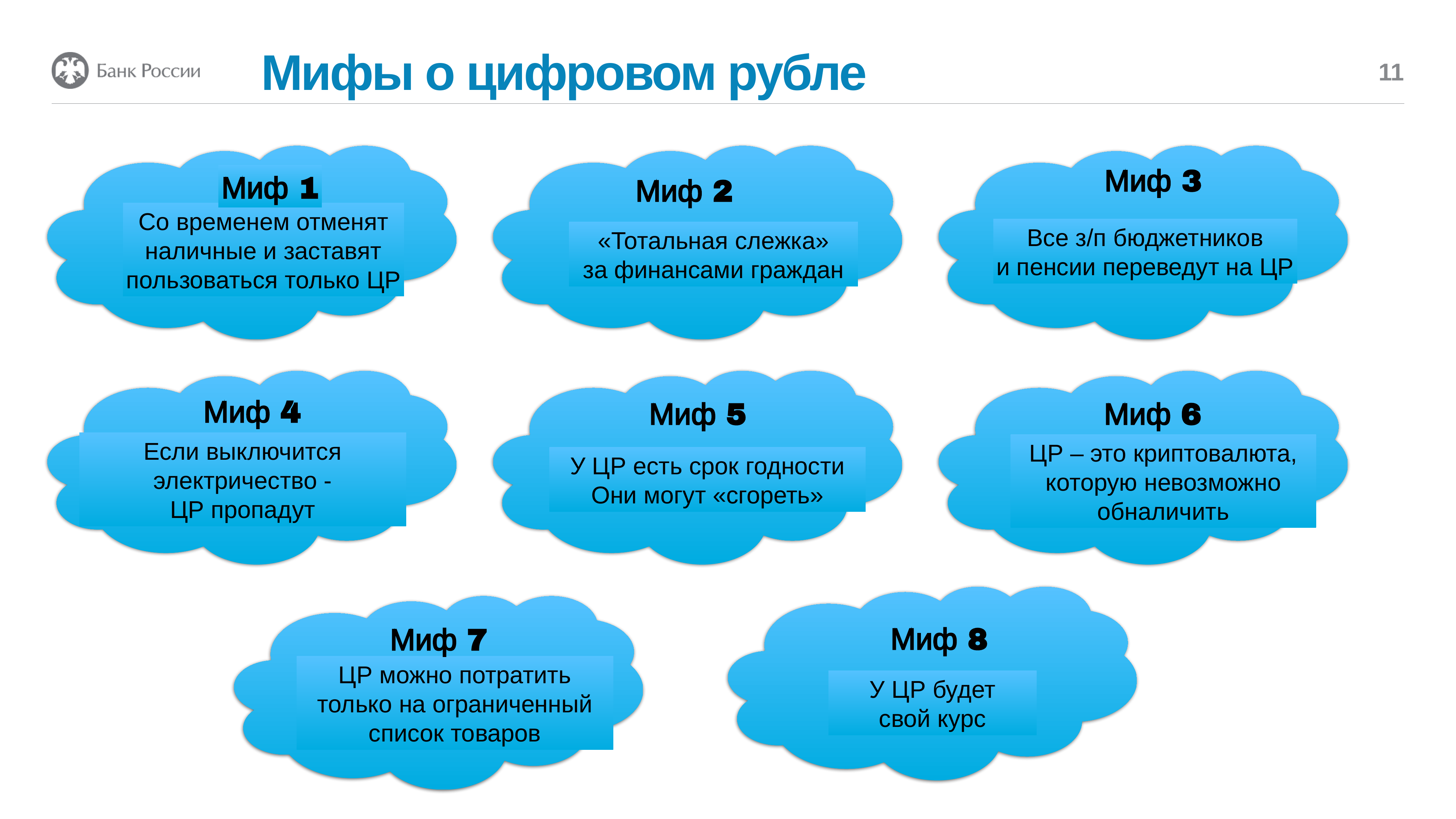

# Мифы о цифровом рубле
11

Миф 1
Со временем отменят
наличные и заставят
пользоваться только ЦР

«Тотальная слежка»
за финансами граждан

Все з/п бюджетников
и пенсии переведут на ЦР
Миф 3
Миф 2

Если выключится
электричество -
ЦР пропадут

У ЦР есть срок годности
Они могут «сгореть»

ЦР – это криптовалюта,
которую невозможно
обналичить
Миф 4
Миф 5
Миф 6

У ЦР будет
свой курс

ЦР можно потратить
только на ограниченный
список товаров
Миф 8
Миф 7